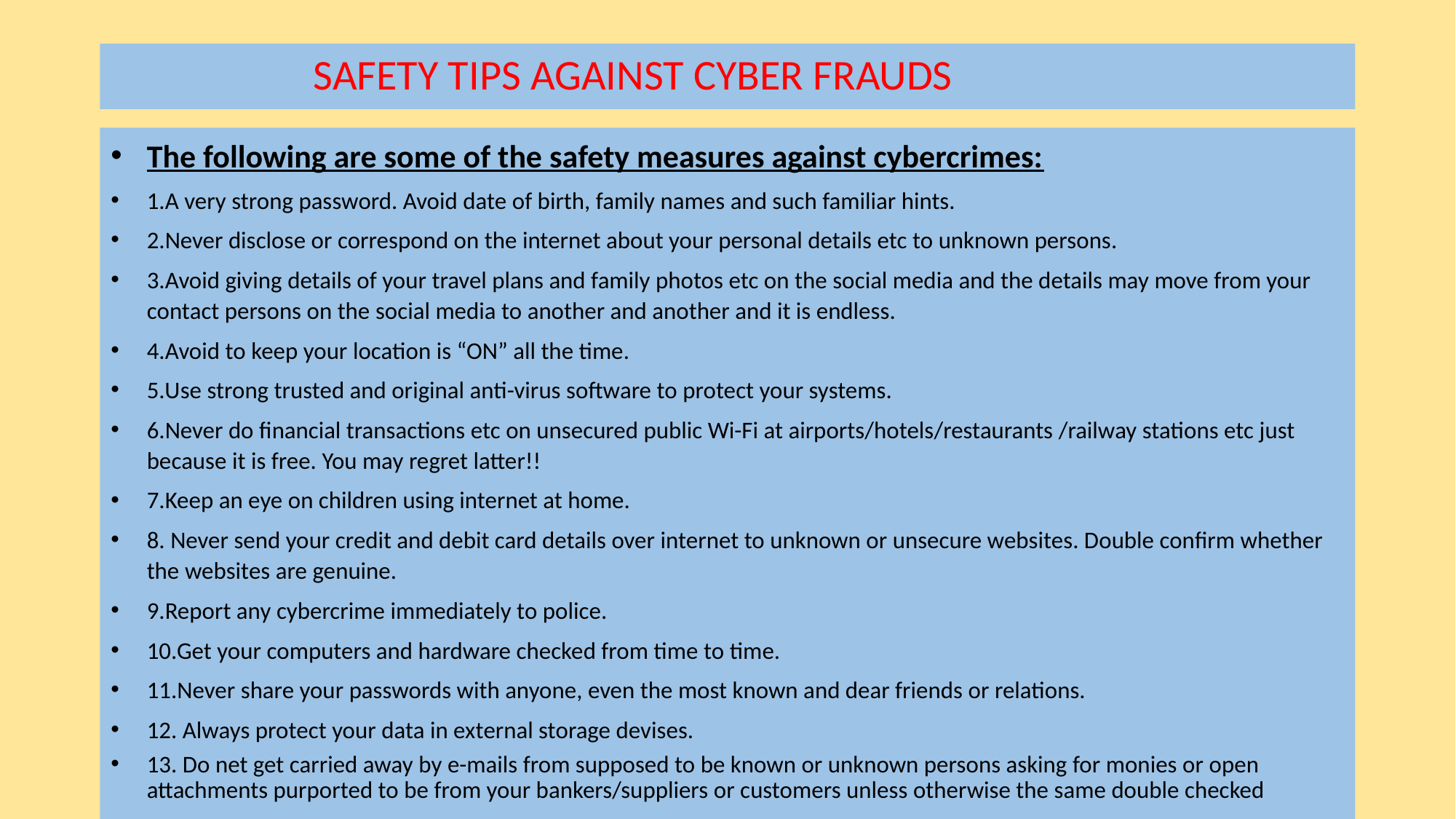

# SAFETY TIPS AGAINST CYBER FRAUDS
The following are some of the safety measures against cybercrimes:
1.A very strong password. Avoid date of birth, family names and such familiar hints.
2.Never disclose or correspond on the internet about your personal details etc to unknown persons.
3.Avoid giving details of your travel plans and family photos etc on the social media and the details may move from your contact persons on the social media to another and another and it is endless.
4.Avoid to keep your location is “ON” all the time.
5.Use strong trusted and original anti-virus software to protect your systems.
6.Never do financial transactions etc on unsecured public Wi-Fi at airports/hotels/restaurants /railway stations etc just because it is free. You may regret latter!!
7.Keep an eye on children using internet at home.
8. Never send your credit and debit card details over internet to unknown or unsecure websites. Double confirm whether the websites are genuine.
9.Report any cybercrime immediately to police.
10.Get your computers and hardware checked from time to time.
11.Never share your passwords with anyone, even the most known and dear friends or relations.
12. Always protect your data in external storage devises.
13. Do net get carried away by e-mails from supposed to be known or unknown persons asking for monies or open attachments purported to be from your bankers/suppliers or customers unless otherwise the same double checked